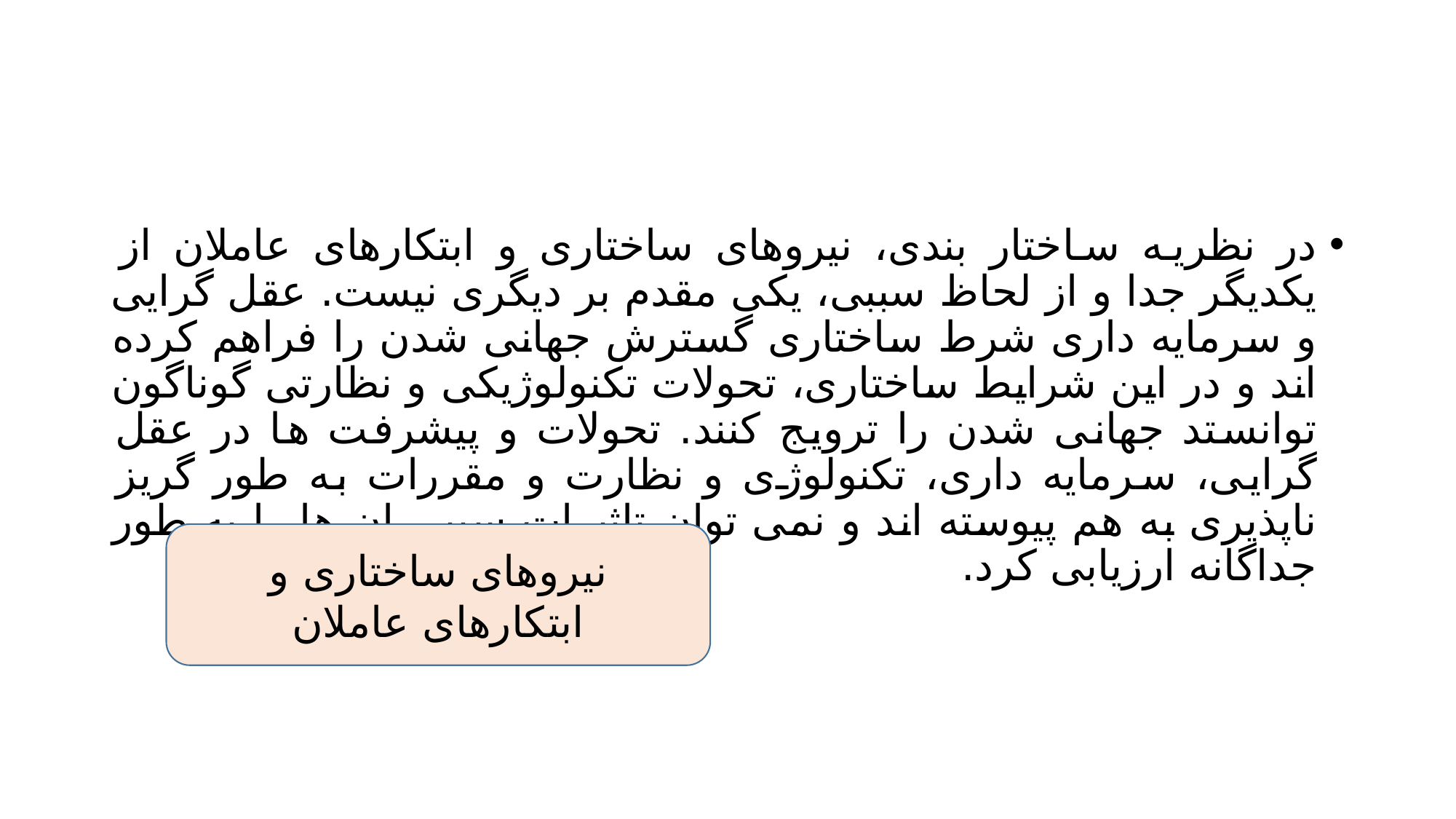

#
در نظریه ساختار بندی، نیروهای ساختاری و ابتکارهای عاملان از یکدیگر جدا و از لحاظ سببی، یکی مقدم بر دیگری نیست. عقل گرایی و سرمایه داری شرط ساختاری گسترش جهانی شدن را فراهم کرده اند و در این شرایط ساختاری، تحولات تکنولوژیکی و نظارتی گوناگون توانستد جهانی شدن را ترویج کنند. تحولات و پیشرفت ها در عقل گرایی، سرمایه داری، تکنولوژی و نظارت و مقررات به طور گریز ناپذیری به هم پیوسته اند و نمی توان تاثیرات سببی ان ها را به طور جداگانه ارزیابی کرد.
نیروهای ساختاری و ابتکارهای عاملان